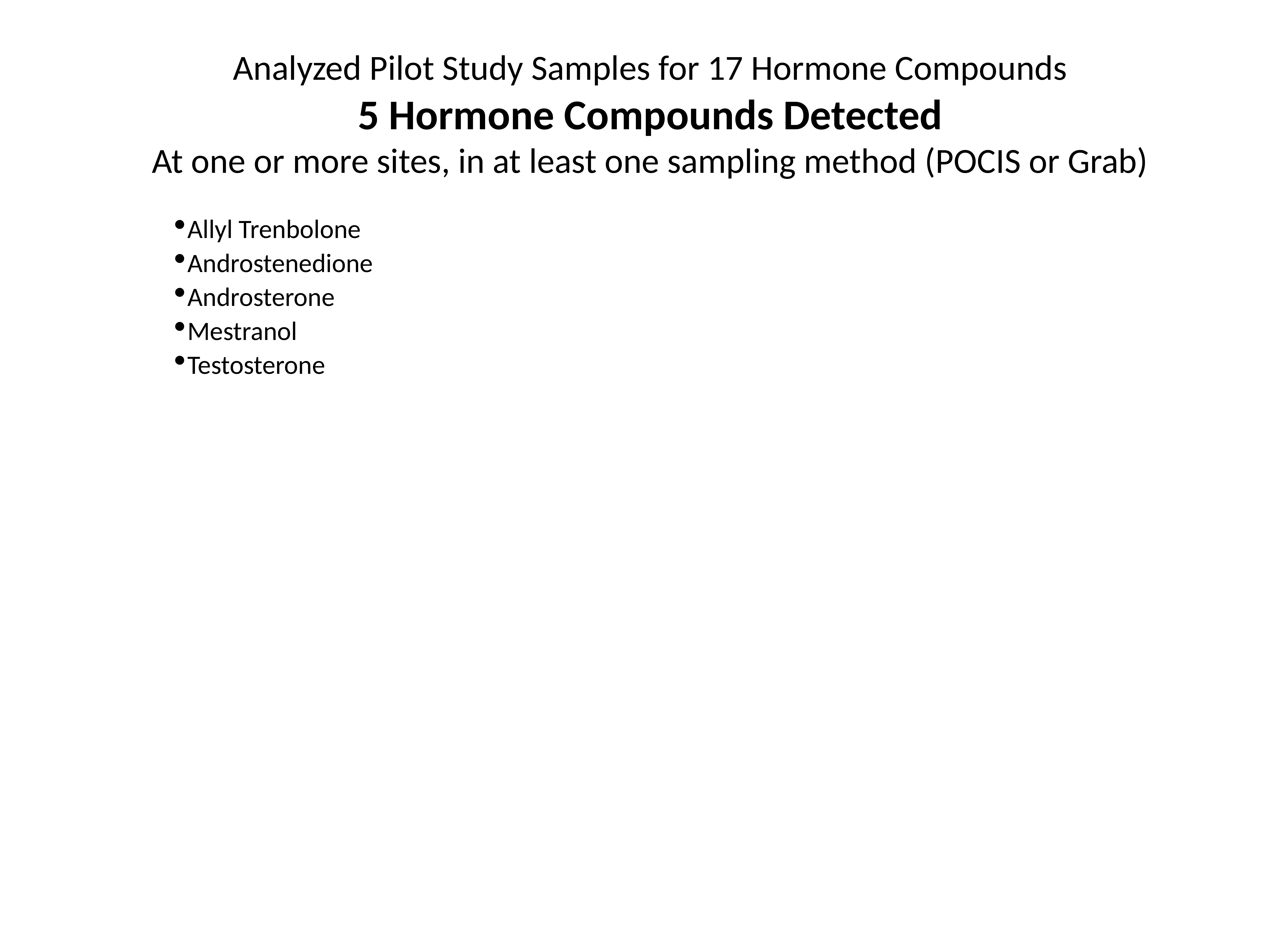

Analyzed Pilot Study Samples for 17 Hormone Compounds
5 Hormone Compounds Detected
At one or more sites, in at least one sampling method (POCIS or Grab)
Allyl Trenbolone
Androstenedione
Androsterone
Mestranol
Testosterone